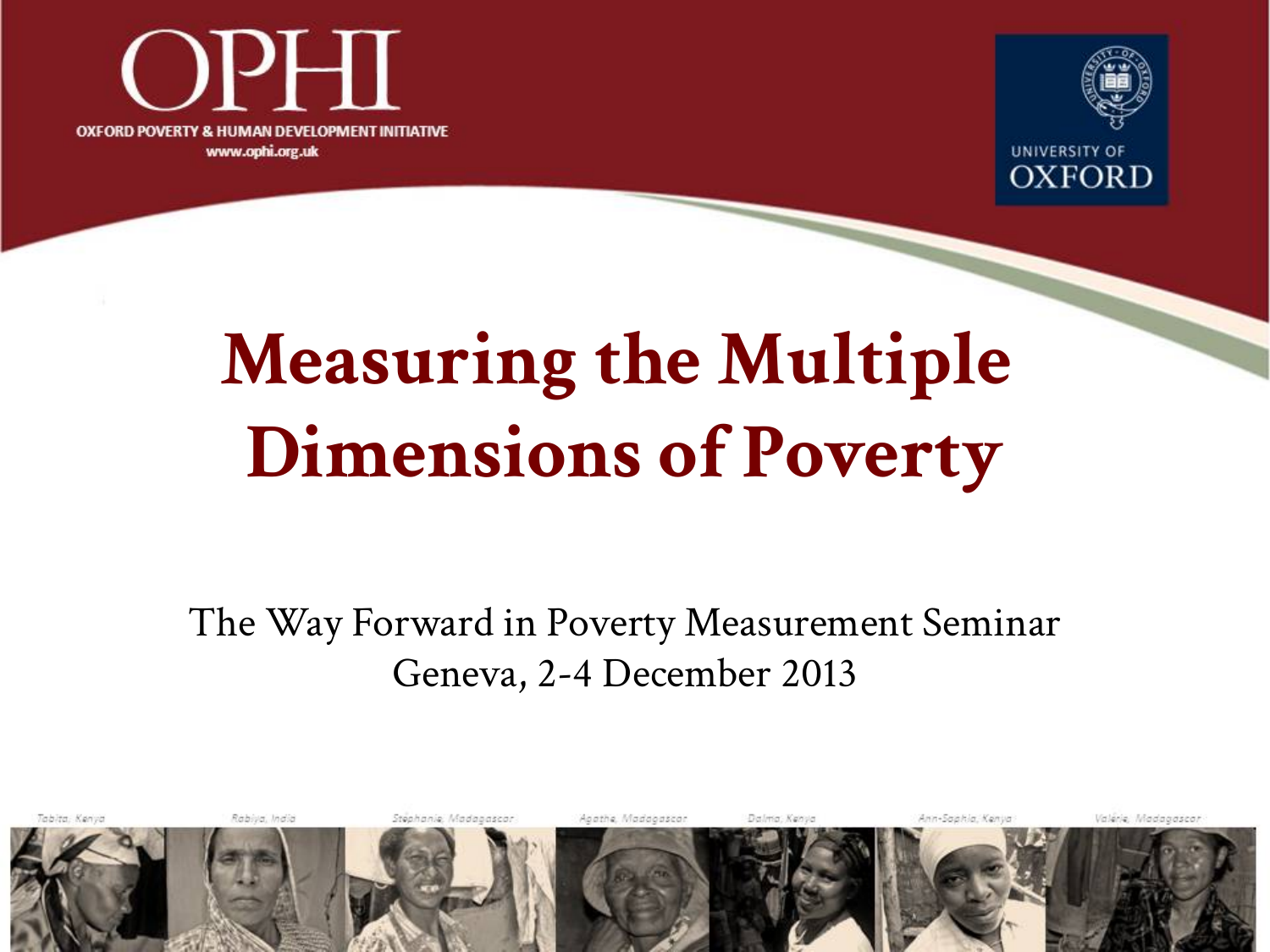

Measuring the Multiple
Dimensions of Poverty

The Way Forward in Poverty Measurement Seminar
Geneva, 2-4 December 2013